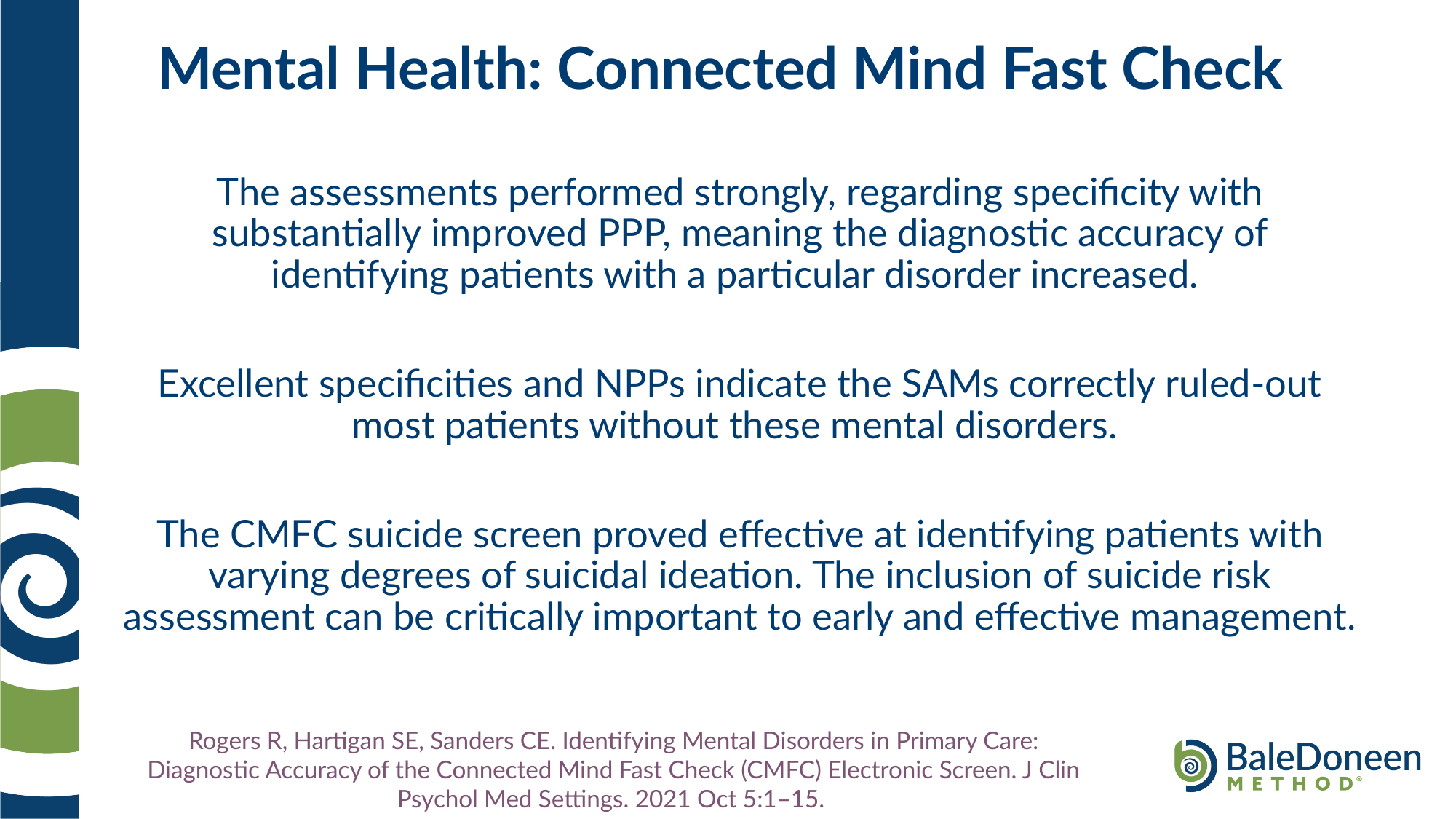

# Mental Health: Connected Mind Fast Check
The assessments performed strongly, regarding specificity with substantially improved PPP, meaning the diagnostic accuracy of identifying patients with a particular disorder increased.

Excellent specificities and NPPs indicate the SAMs correctly ruled-out most patients without these mental disorders.

The CMFC suicide screen proved effective at identifying patients with varying degrees of suicidal ideation. The inclusion of suicide risk assessment can be critically important to early and effective management.
Rogers R, Hartigan SE, Sanders CE. Identifying Mental Disorders in Primary Care: Diagnostic Accuracy of the Connected Mind Fast Check (CMFC) Electronic Screen. J Clin Psychol Med Settings. 2021 Oct 5:1–15.